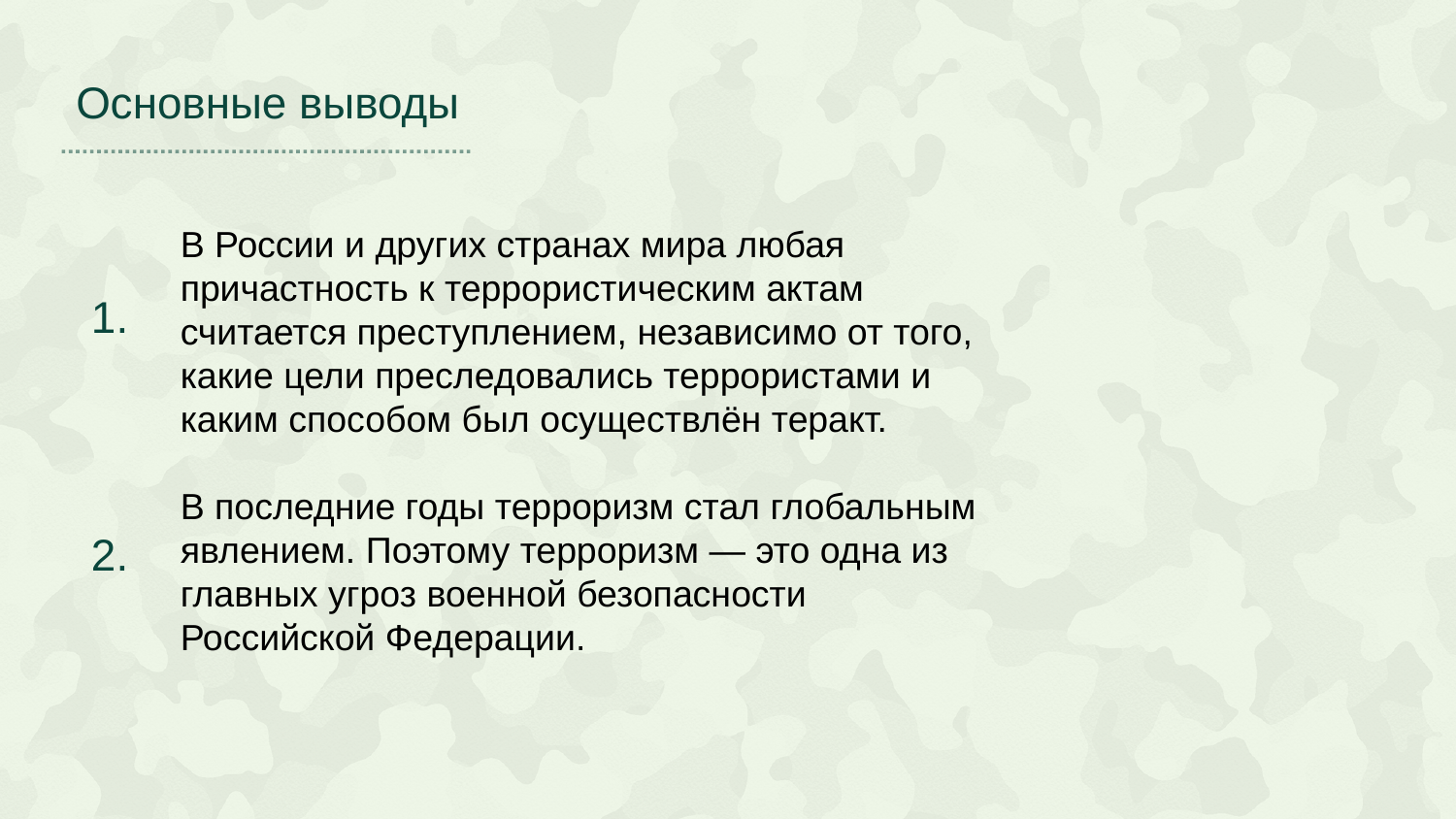

Основные выводы
В России и других странах мира любая причастность к террористическим актам считается преступлением, независимо от того, какие цели преследовались террористами и каким способом был осуществлён теракт.

В последние годы терроризм стал глобальным явлением. Поэтому терроризм — это одна из главных угроз военной безопасности Российской Федерации.
1.
2.